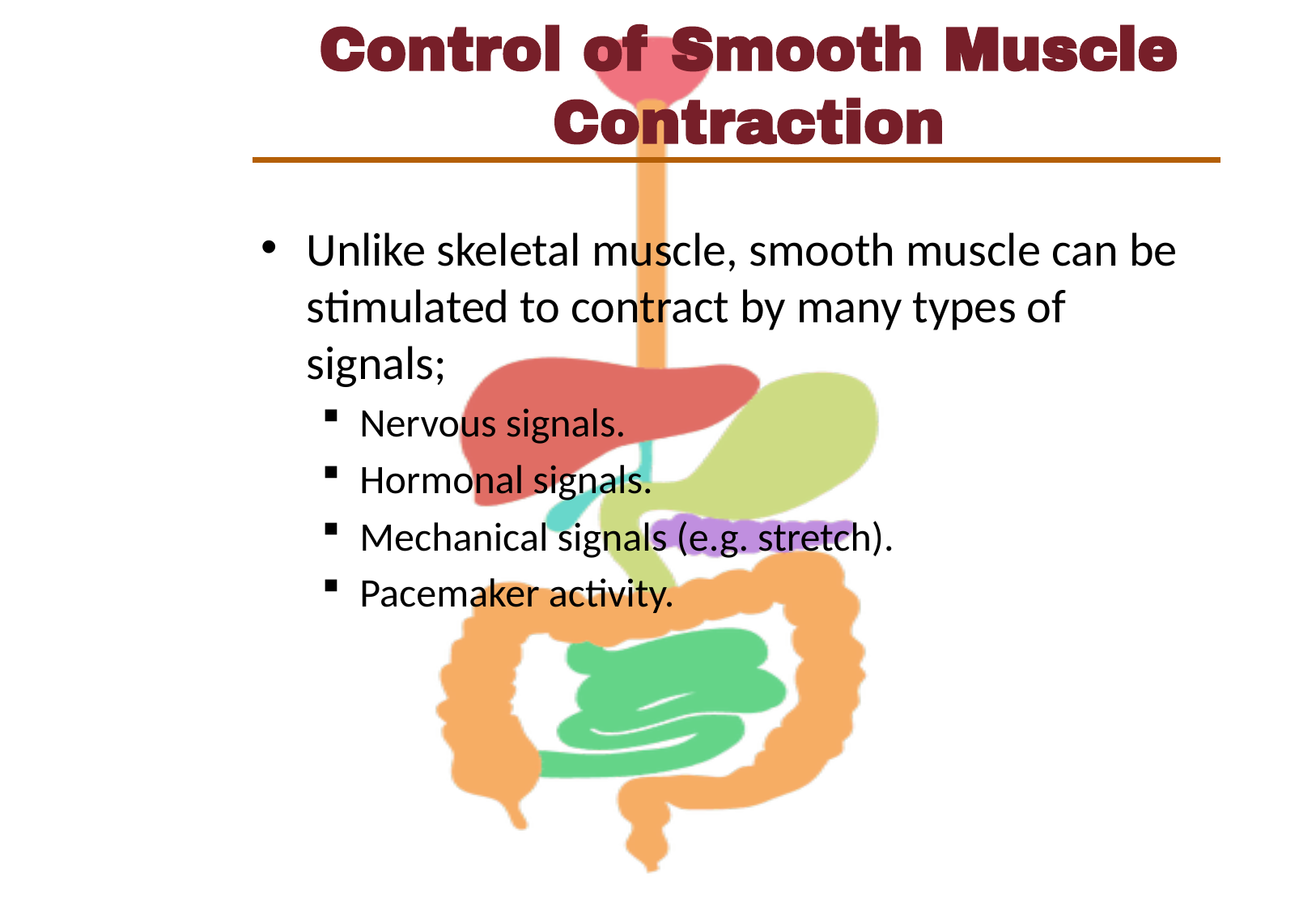

Control of Smooth Muscle Contraction
Unlike skeletal muscle, smooth muscle can be stimulated to contract by many types of signals;
Nervous signals.
Hormonal signals.
Mechanical signals (e.g. stretch).
Pacemaker activity.